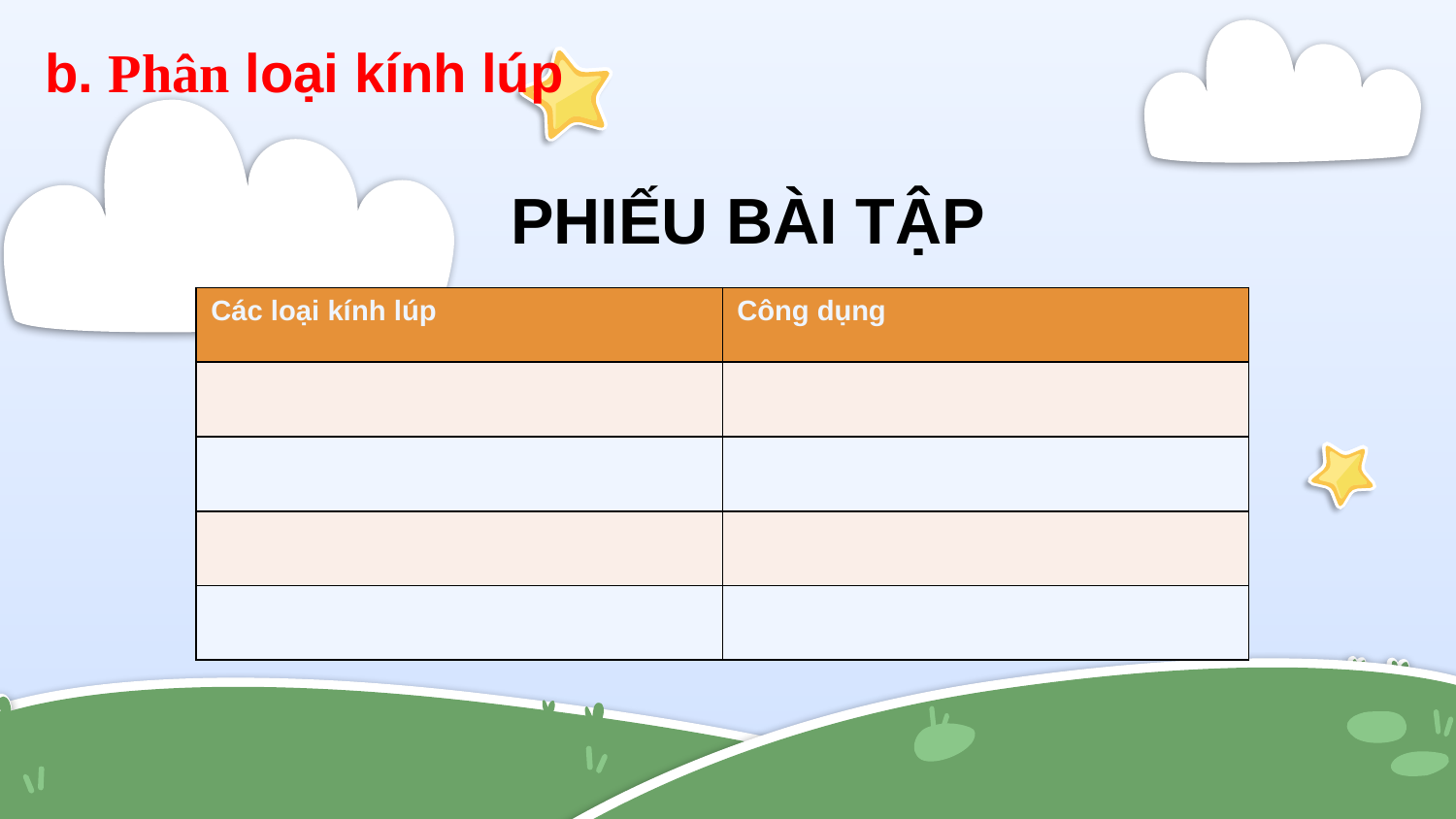

b. Phân loại kính lúp
PHIẾU BÀI TẬP
| Các loại kính lúp | Công dụng |
| --- | --- |
|  |  |
|  |  |
|  |  |
|  |  |